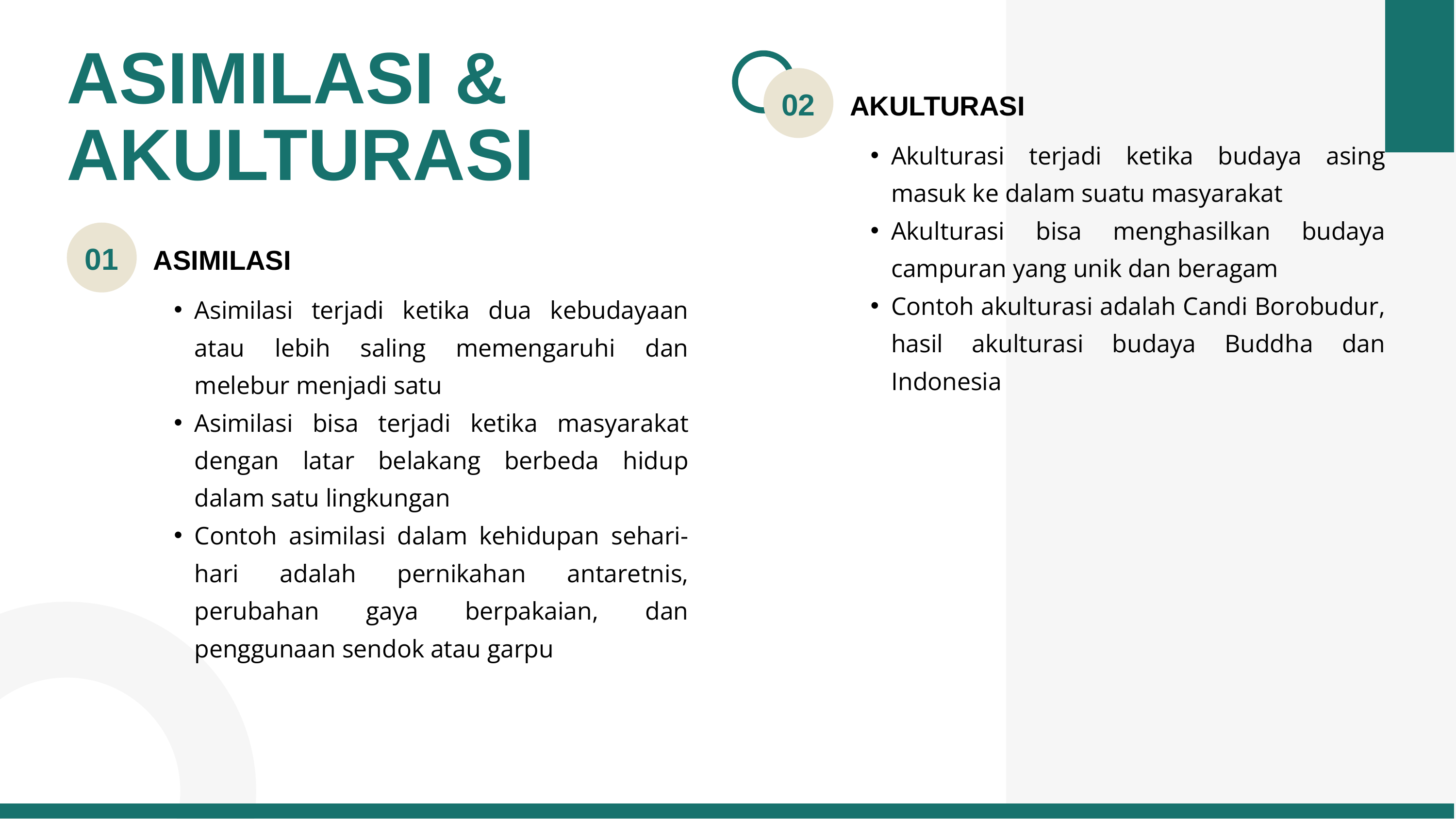

ASIMILASI & AKULTURASI

02
AKULTURASI
Akulturasi terjadi ketika budaya asing masuk ke dalam suatu masyarakat
Akulturasi bisa menghasilkan budaya campuran yang unik dan beragam
Contoh akulturasi adalah Candi Borobudur, hasil akulturasi budaya Buddha dan Indonesia

01
ASIMILASI
Asimilasi terjadi ketika dua kebudayaan atau lebih saling memengaruhi dan melebur menjadi satu
Asimilasi bisa terjadi ketika masyarakat dengan latar belakang berbeda hidup dalam satu lingkungan
Contoh asimilasi dalam kehidupan sehari-hari adalah pernikahan antaretnis, perubahan gaya berpakaian, dan penggunaan sendok atau garpu